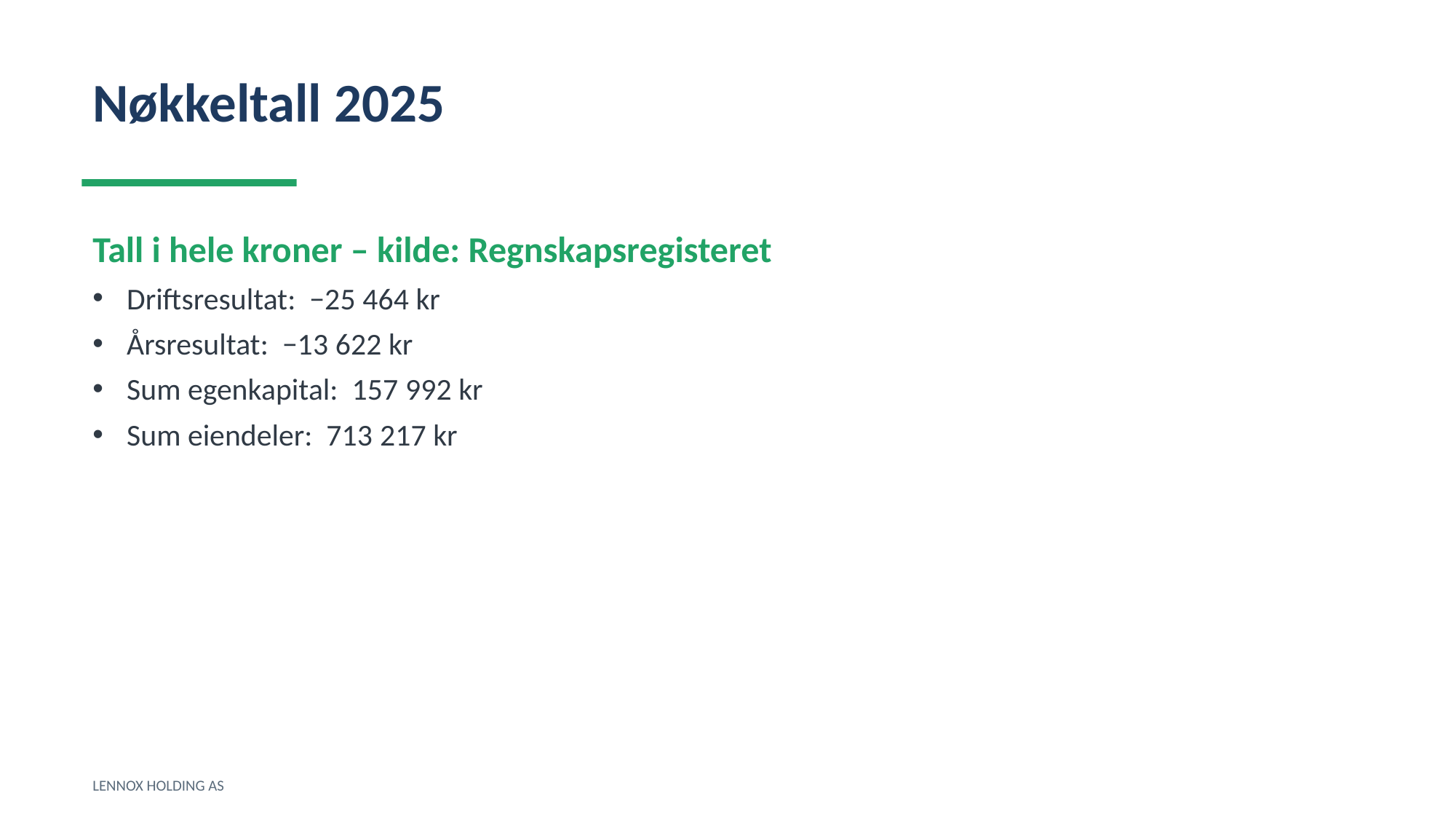

Nøkkeltall 2025

Tall i hele kroner – kilde: Regnskapsregisteret
Driftsresultat:  −25 464 kr
Årsresultat:  −13 622 kr
Sum egenkapital:  157 992 kr
Sum eiendeler:  713 217 kr
LENNOX HOLDING AS